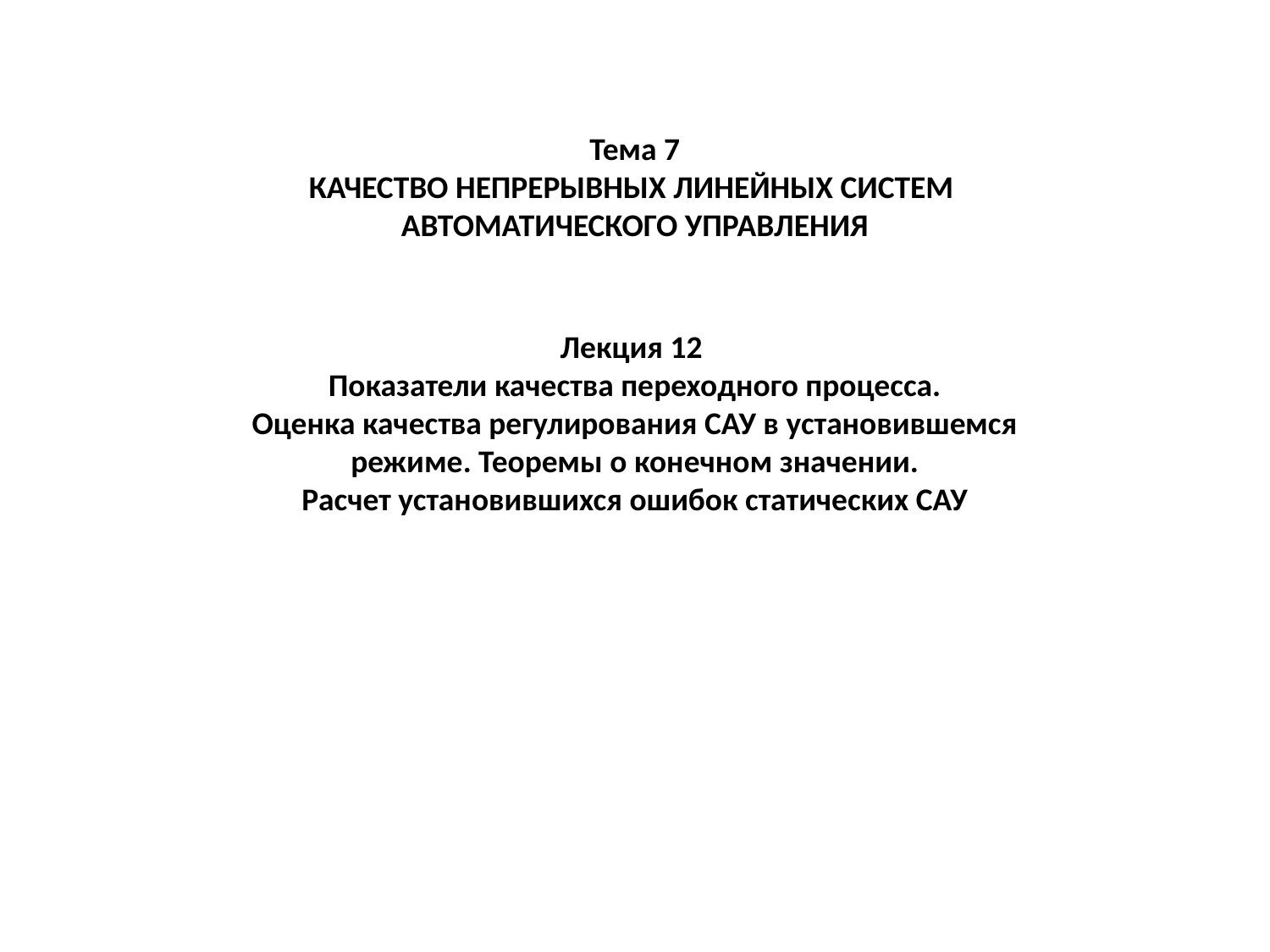

Тема 7
КАЧЕСТВО НЕПРЕРЫВНЫХ ЛИНЕЙНЫХ СИСТЕМ
АВТОМАТИЧЕСКОГО УПРАВЛЕНИЯ
Лекция 12
Показатели качества переходного процесса.
Оценка качества регулирования САУ в установившемся
режиме. Теоремы о конечном значении.
Расчет установившихся ошибок статических САУ